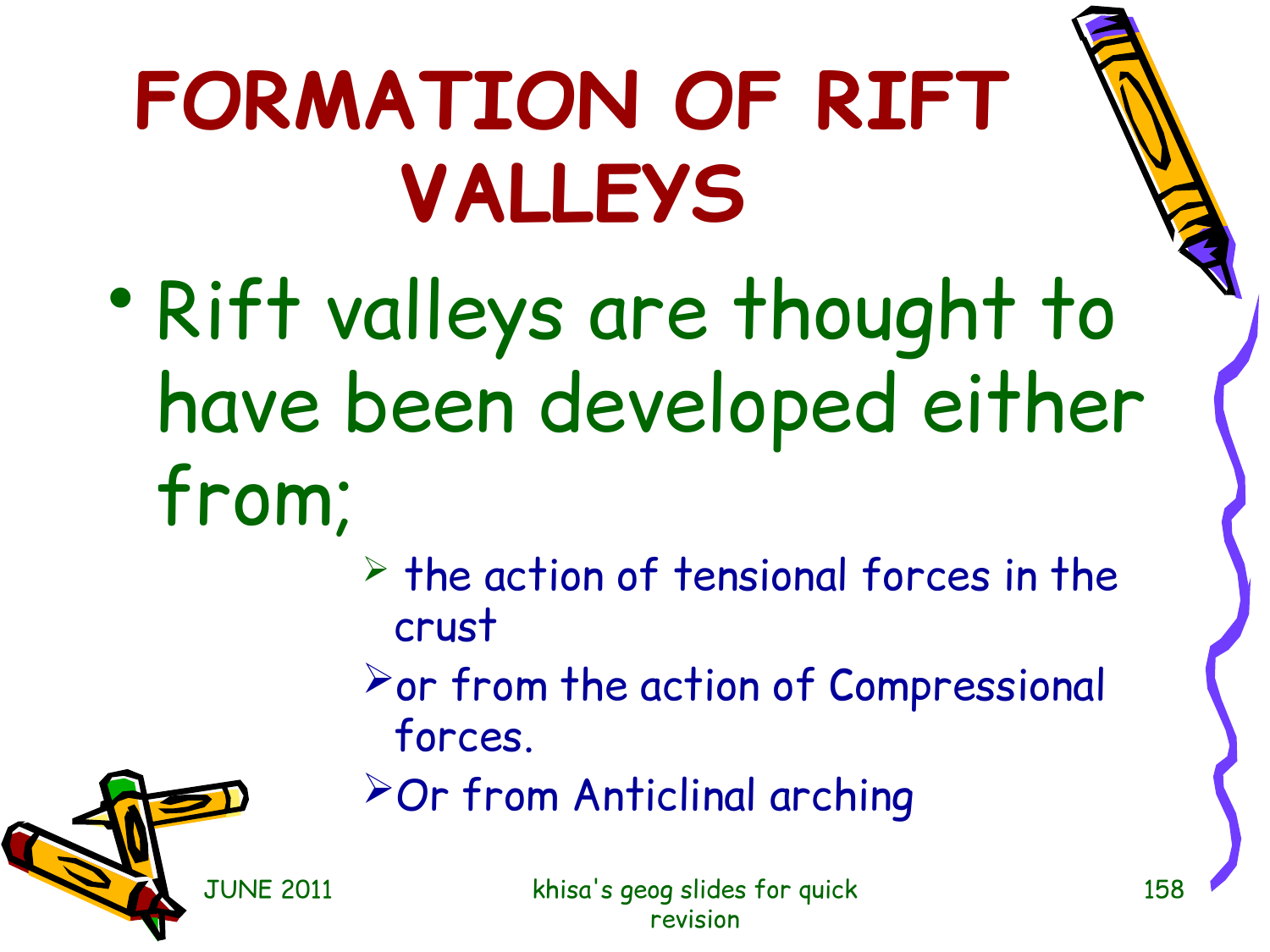

# FORMATION OF RIFT VALLEYS
Rift valleys are thought to have been developed either from;
 the action of tensional forces in the crust
or from the action of Compressional forces.
Or from Anticlinal arching
JUNE 2011
khisa's geog slides for quick revision
158